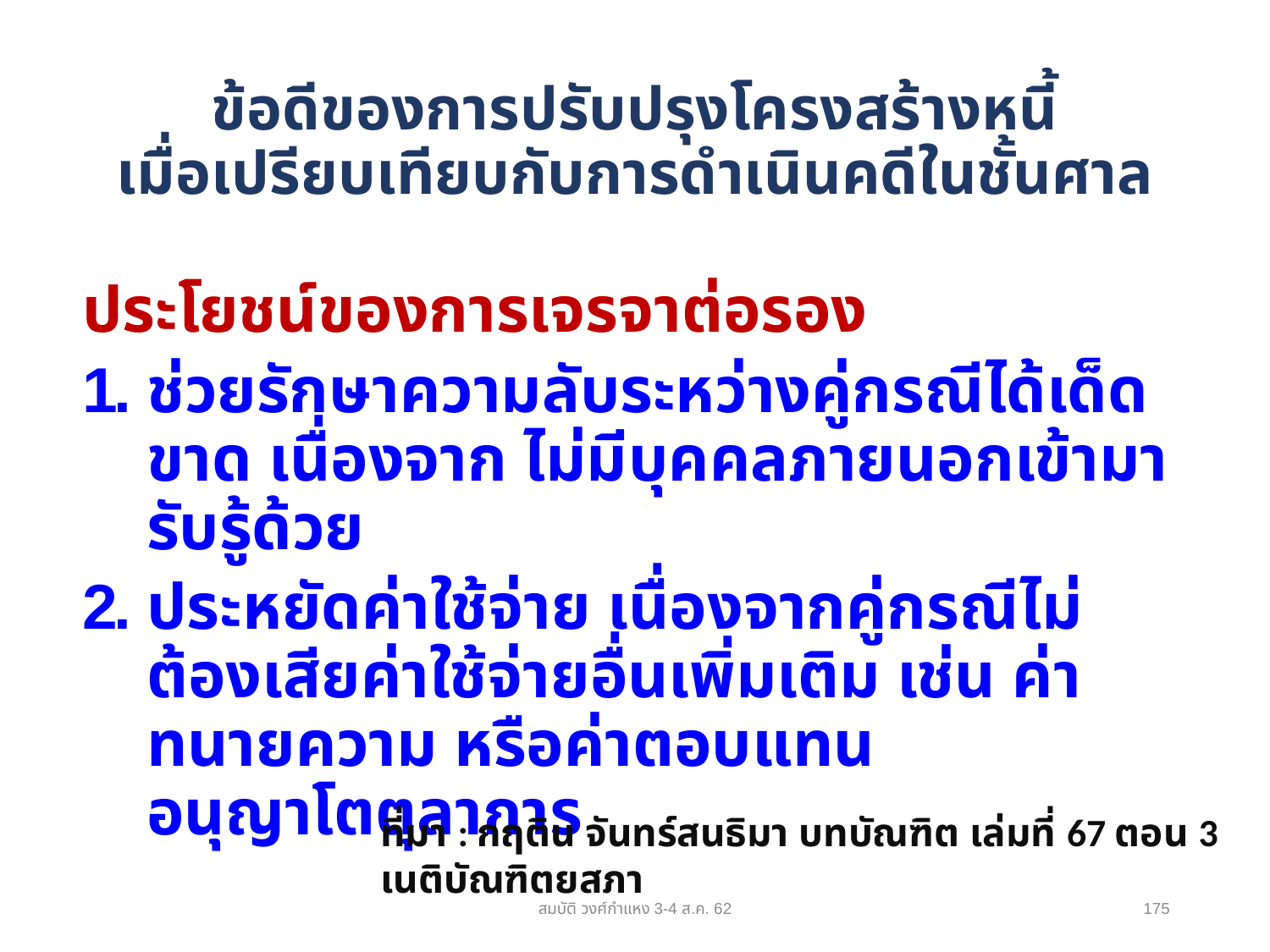

# ข้อดีของการปรับปรุงโครงสร้างหนี้ เมื่อเปรียบเทียบกับการดำเนินคดีในชั้นศาล
ประโยชน์ของการเจรจาต่อรอง
ช่วยรักษาความลับระหว่างคู่กรณีได้เด็ดขาด เนื่องจาก ไม่มีบุคคลภายนอกเข้ามารับรู้ด้วย
ประหยัดค่าใช้จ่าย เนื่องจากคู่กรณีไม่ต้องเสียค่าใช้จ่ายอื่นเพิ่มเติม เช่น ค่าทนายความ หรือค่าตอบแทนอนุญาโตตุลาการ

ที่มา : กฤติน จันทร์สนธิมา บทบัณฑิต เล่มที่ 67 ตอน 3 เนติบัณฑิตยสภา
สมบัติ วงศ์กำแหง 3-4 ส.ค. 62
175